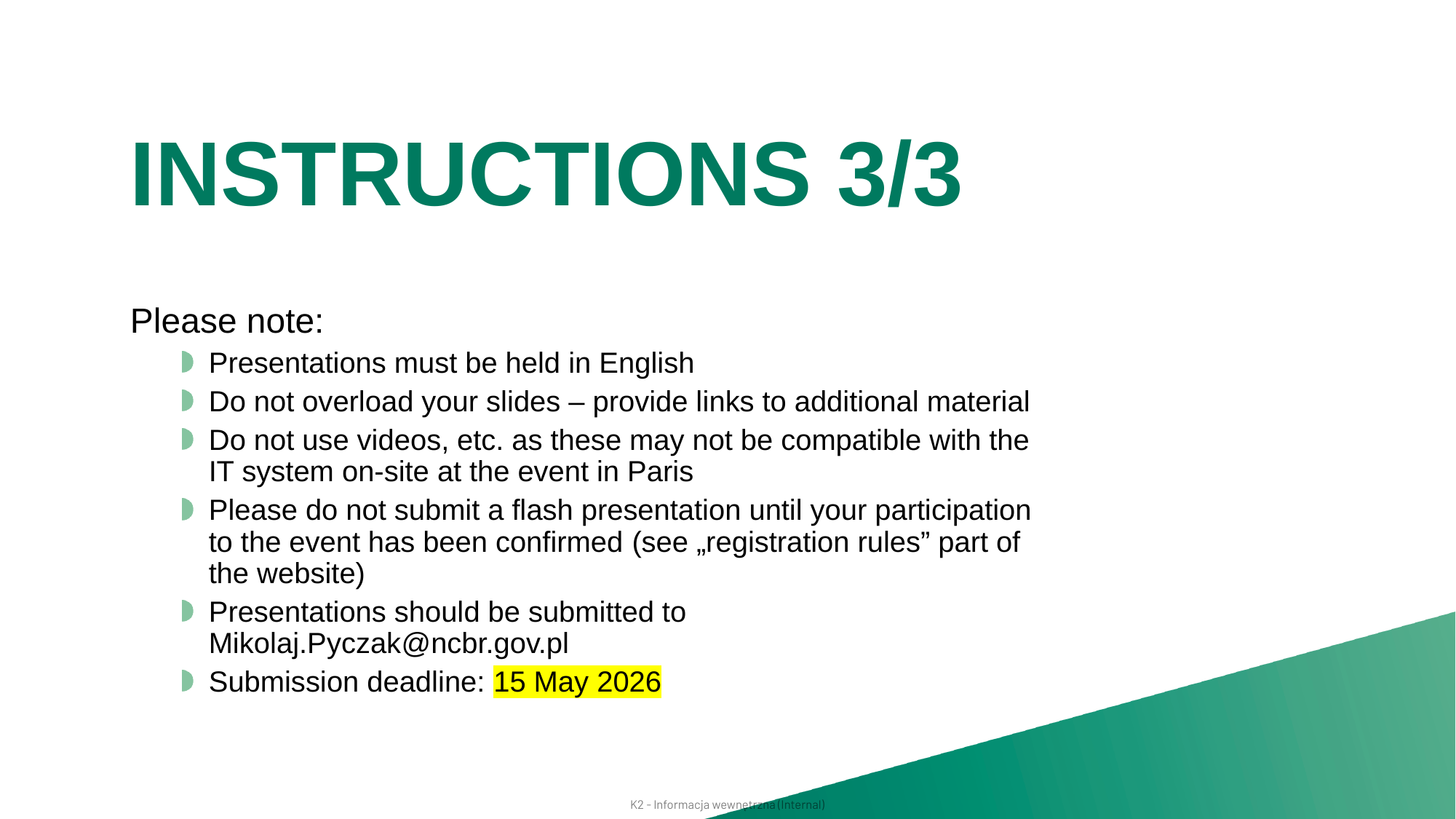

# INSTRUCTIONS 3/3
Please note:
Presentations must be held in English
Do not overload your slides – provide links to additional material
Do not use videos, etc. as these may not be compatible with the IT system on-site at the event in Paris
Please do not submit a flash presentation until your participation to the event has been confirmed (see „registration rules” part of the website)
Presentations should be submitted to Mikolaj.Pyczak@ncbr.gov.pl
Submission deadline: 15 May 2026